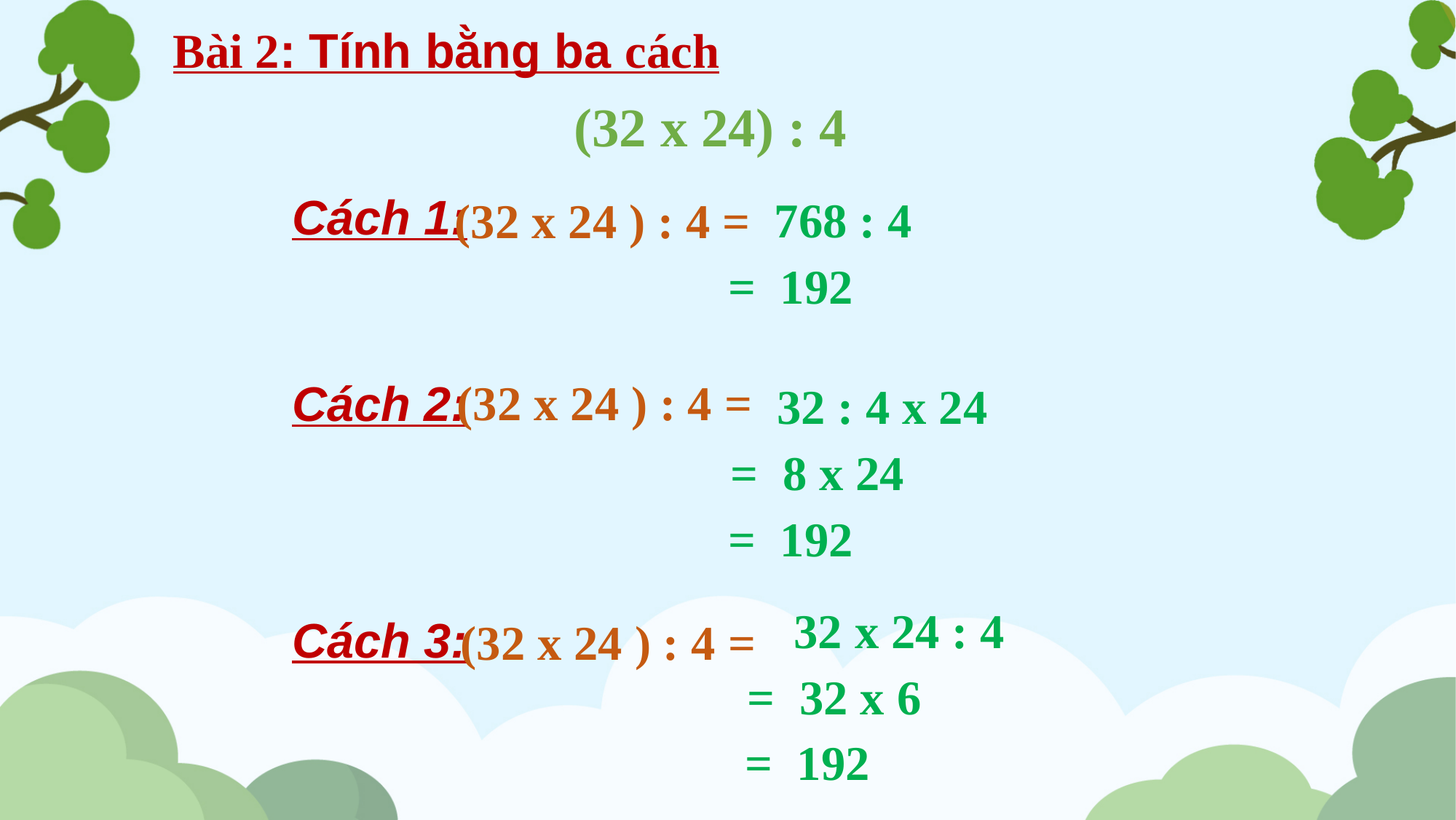

Bài 2: Tính bằng ba cách
(32 x 24) : 4
Cách 1:
768 : 4
(32 x 24 ) : 4 =
=  192
Cách 2:
(32 x 24 ) : 4 =
32 : 4 x 24
=  8 x 24
=  192
32 x 24 : 4
Cách 3:
(32 x 24 ) : 4 =
=  32 x 6
=  192